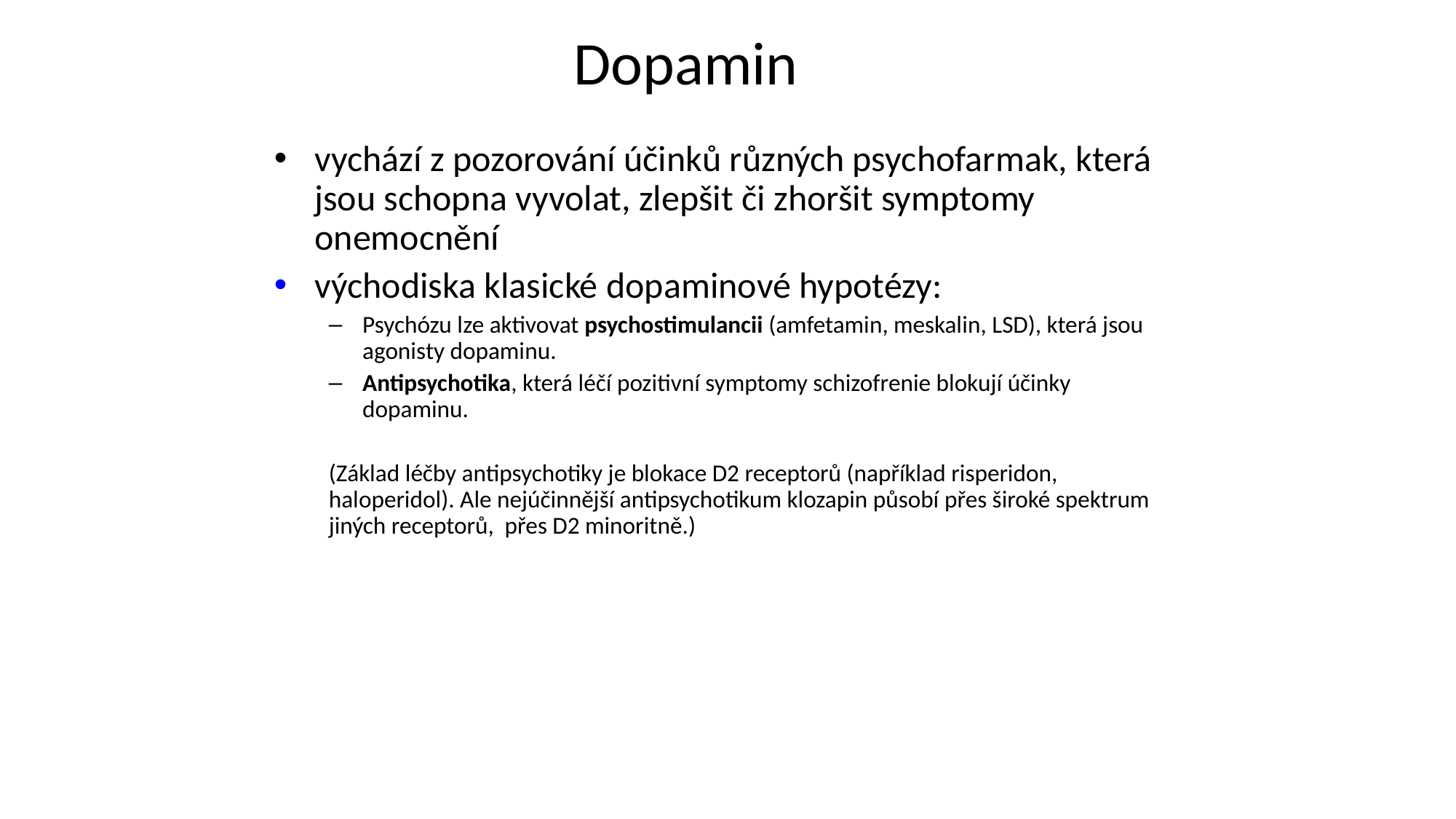

Dopamin
vychází z pozorování účinků různých psychofarmak, která jsou schopna vyvolat, zlepšit či zhoršit symptomy onemocnění
východiska klasické dopaminové hypotézy:
Psychózu lze aktivovat psychostimulancii (amfetamin, meskalin, LSD), která jsou agonisty dopaminu.
Antipsychotika, která léčí pozitivní symptomy schizofrenie blokují účinky dopaminu.

(Základ léčby antipsychotiky je blokace D2 receptorů (například risperidon, haloperidol). Ale nejúčinnější antipsychotikum klozapin působí přes široké spektrum jiných receptorů,  přes D2 minoritně.)